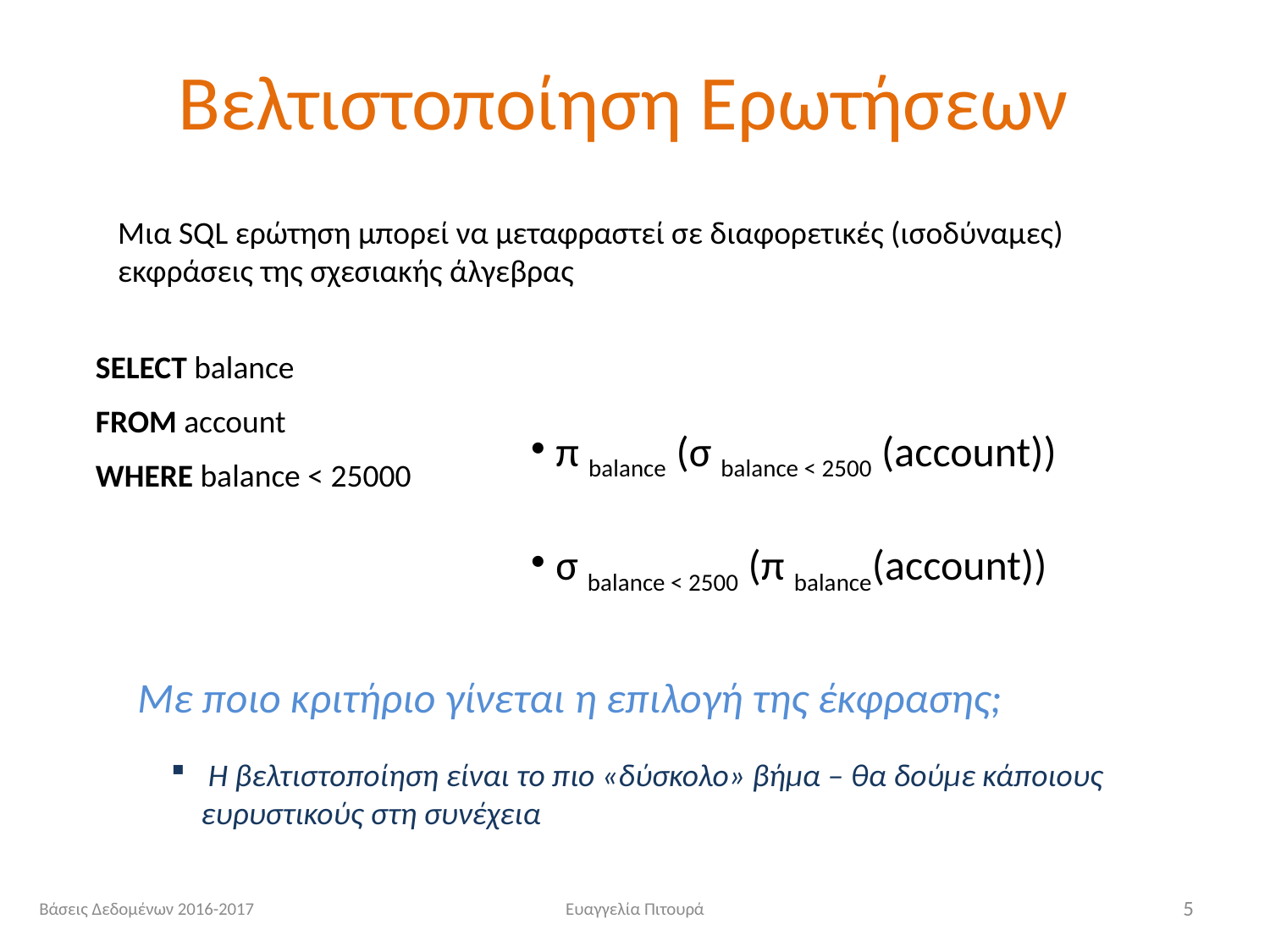

# Βελτιστοποίηση Ερωτήσεων
Μια SQL ερώτηση μπορεί να μεταφραστεί σε διαφορετικές (ισοδύναμες) εκφράσεις της σχεσιακής άλγεβρας
SELECT balance
FROM account
WHERE balance < 25000
 π balance (σ balance < 2500 (account))
 σ balance < 2500 (π balance(account))
Με ποιο κριτήριο γίνεται η επιλογή της έκφρασης;
 Η βελτιστοποίηση είναι το πιο «δύσκολο» βήμα – θα δούμε κάποιους ευρυστικούς στη συνέχεια
Βάσεις Δεδομένων 2016-2017
Ευαγγελία Πιτουρά
5